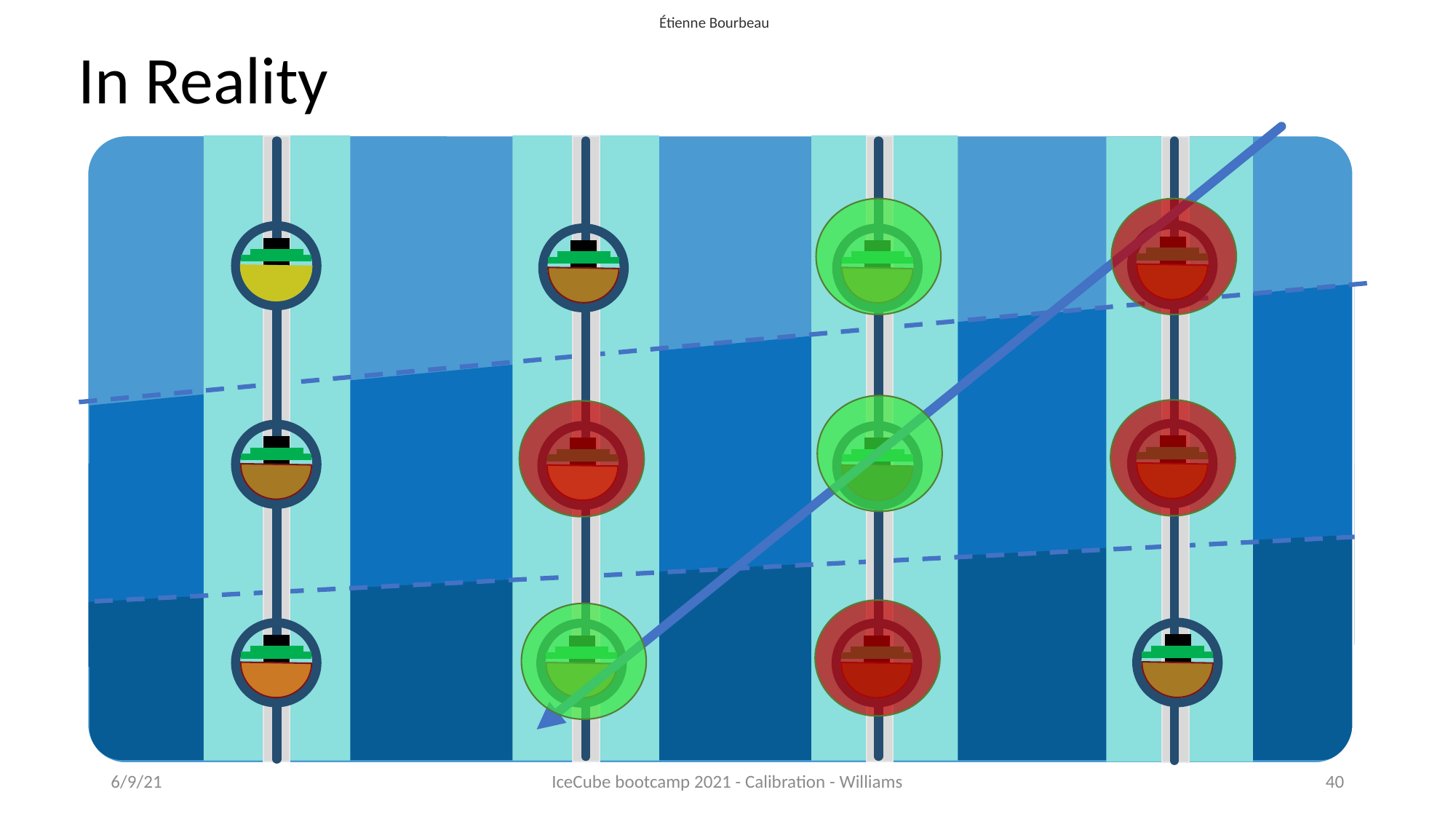

Étienne Bourbeau
# In Reality

6/9/21
IceCube bootcamp 2021 - Calibration - Williams
40